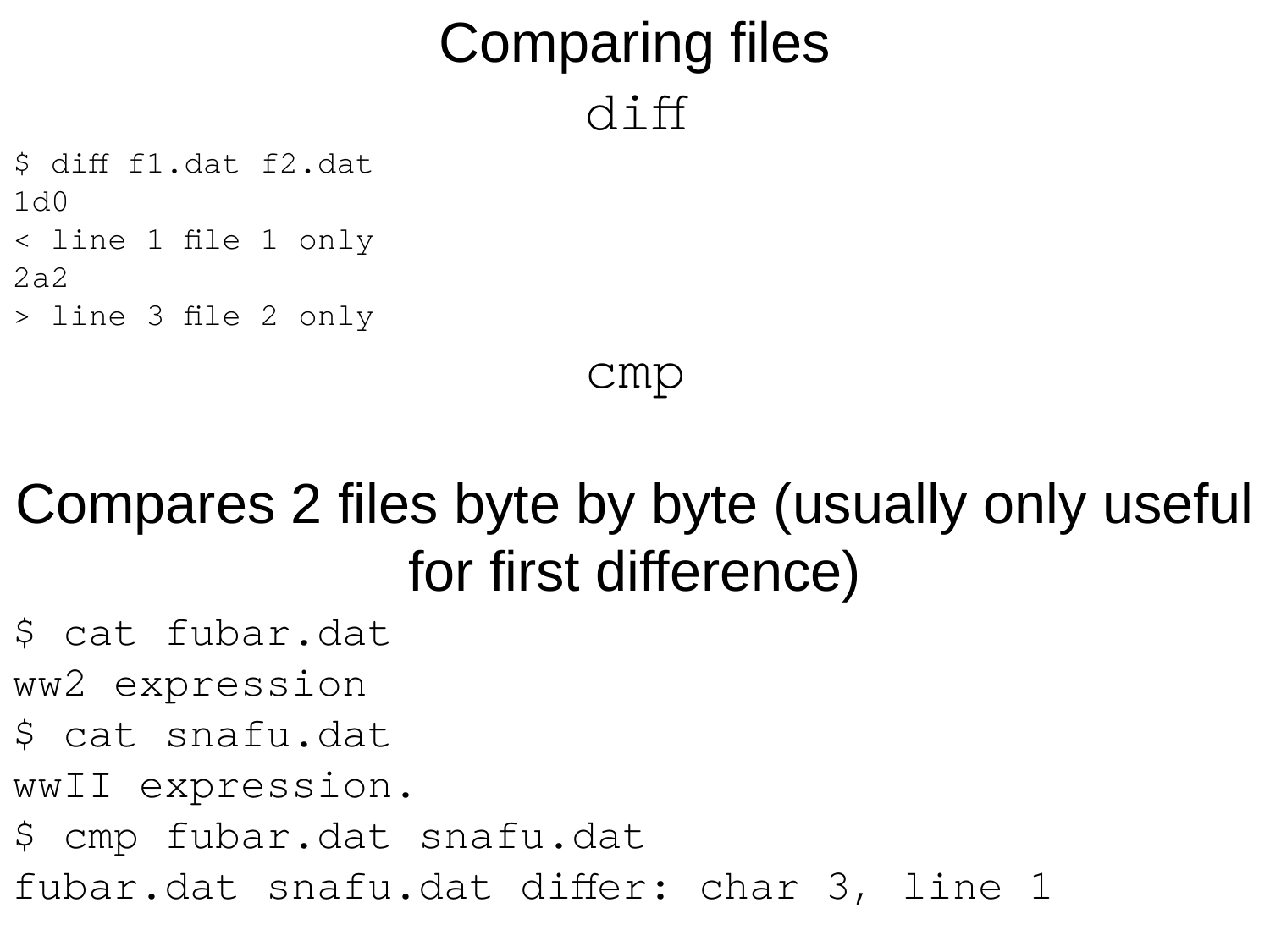

Comparing files
diff
$ diff f1.dat f2.dat
1d0
< line 1 file 1 only
2a2
> line 3 file 2 only
cmp

Compares 2 files byte by byte (usually only useful for first difference)
$ cat fubar.dat
ww2 expression
$ cat snafu.dat
wwII expression.
$ cmp fubar.dat snafu.dat
fubar.dat snafu.dat differ: char 3, line 1